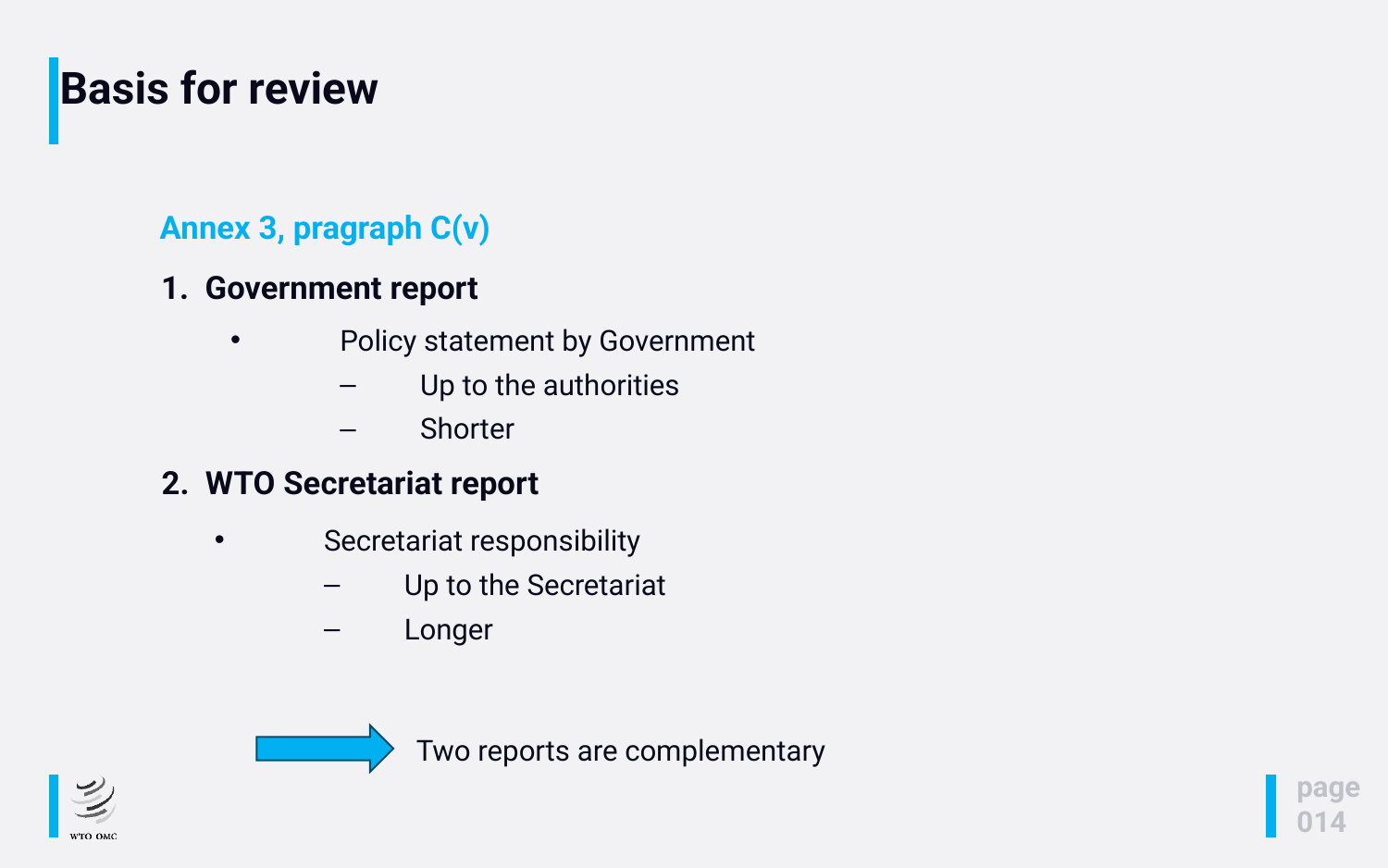

# Basis for review
Annex 3, pragraph C(v)
1.  Government report
Policy statement by Government
Up to the authorities
Shorter
2.  WTO Secretariat report
Secretariat responsibility
Up to the Secretariat
Longer

Two reports are complementary
page
014